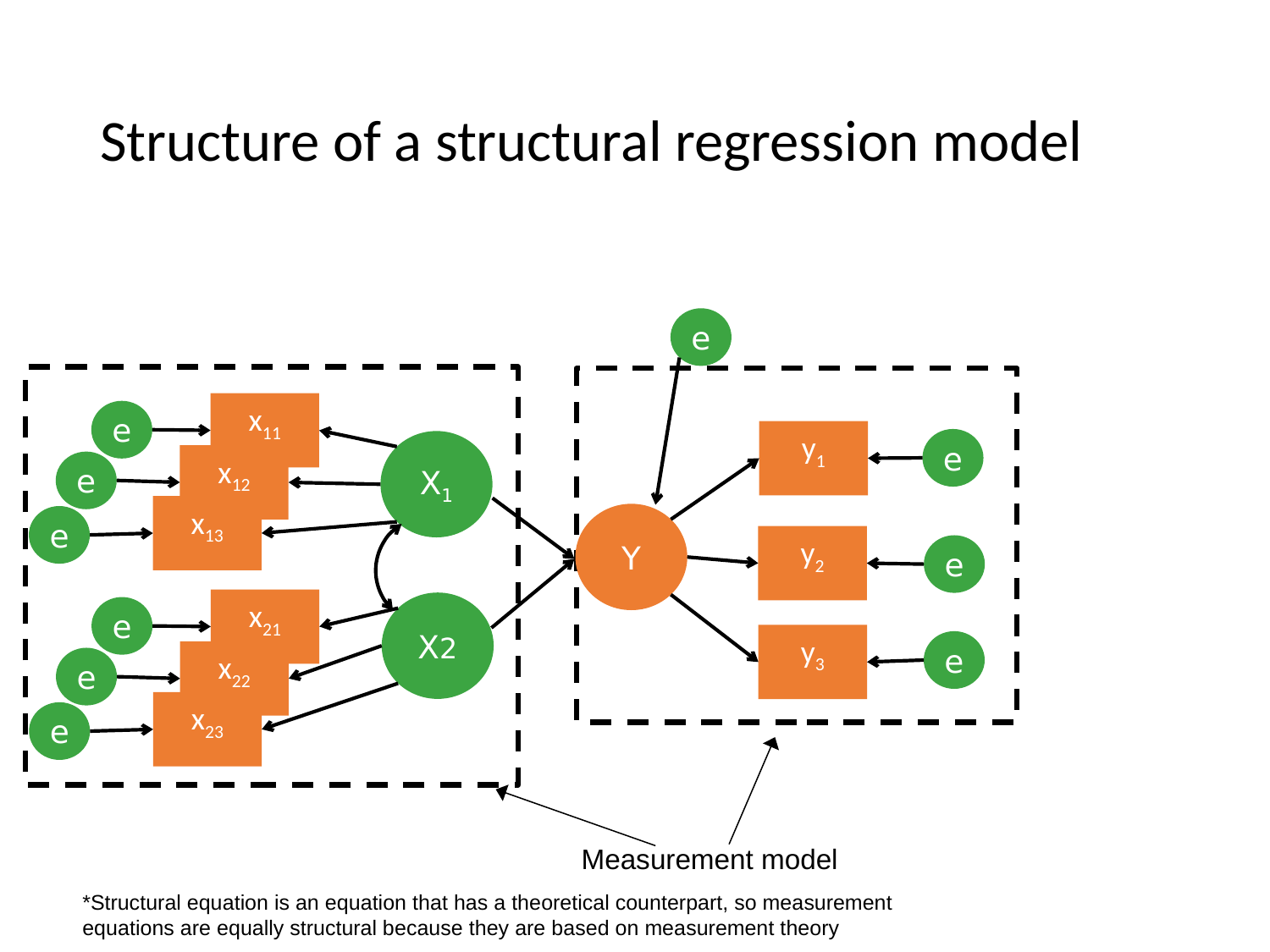

# Structure of a structural regression model
e

x11
e
y1

e
X1
x12

e
x13

Y
e

y2
e
x21

X2
e
y3
e
x22

e
x23
e
Measurement model
*Structural equation is an equation that has a theoretical counterpart, so measurement equations are equally structural because they are based on measurement theory